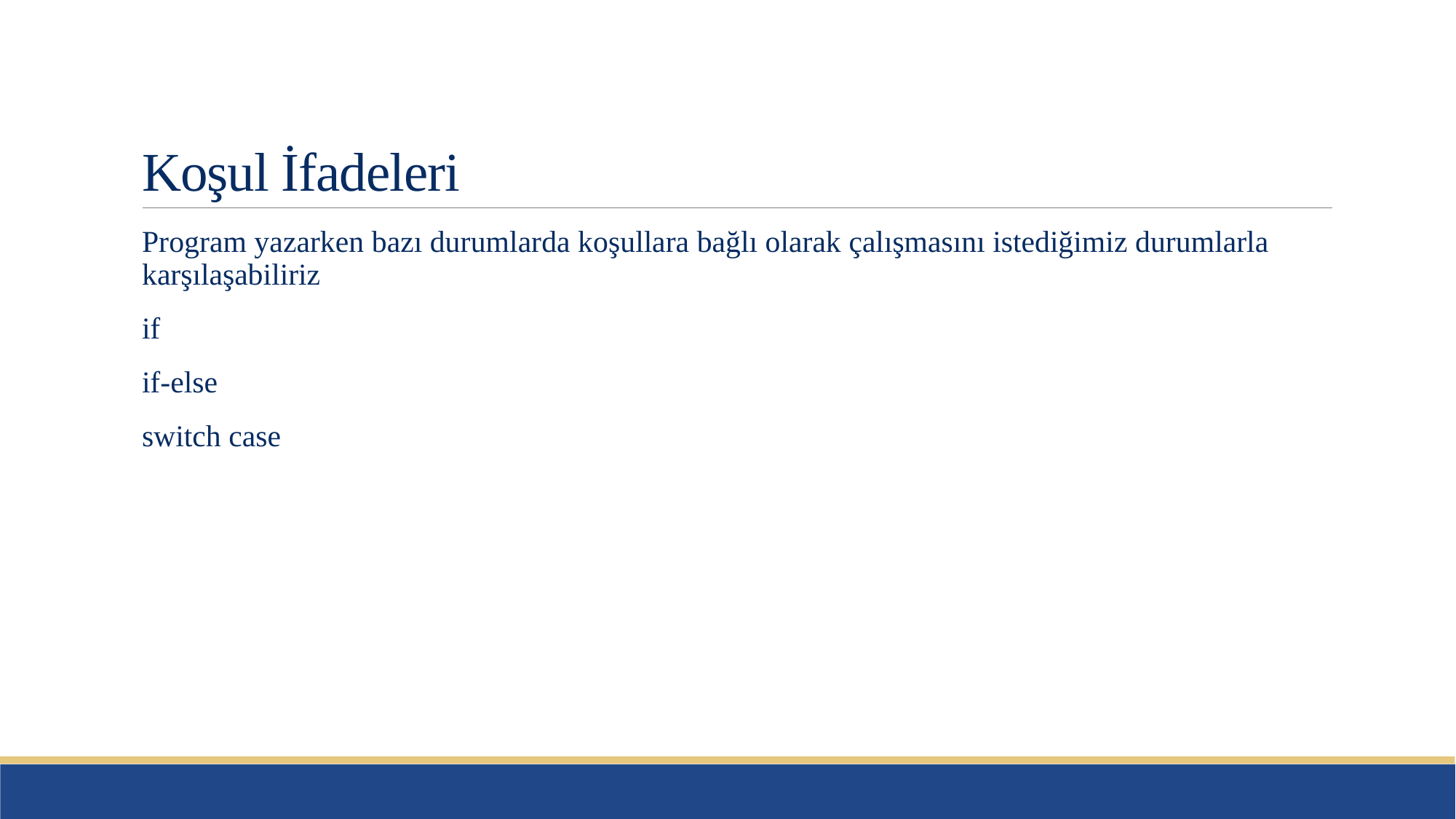

# Koşul İfadeleri
Program yazarken bazı durumlarda koşullara bağlı olarak çalışmasını istediğimiz durumlarla karşılaşabiliriz
if
if-else
switch case